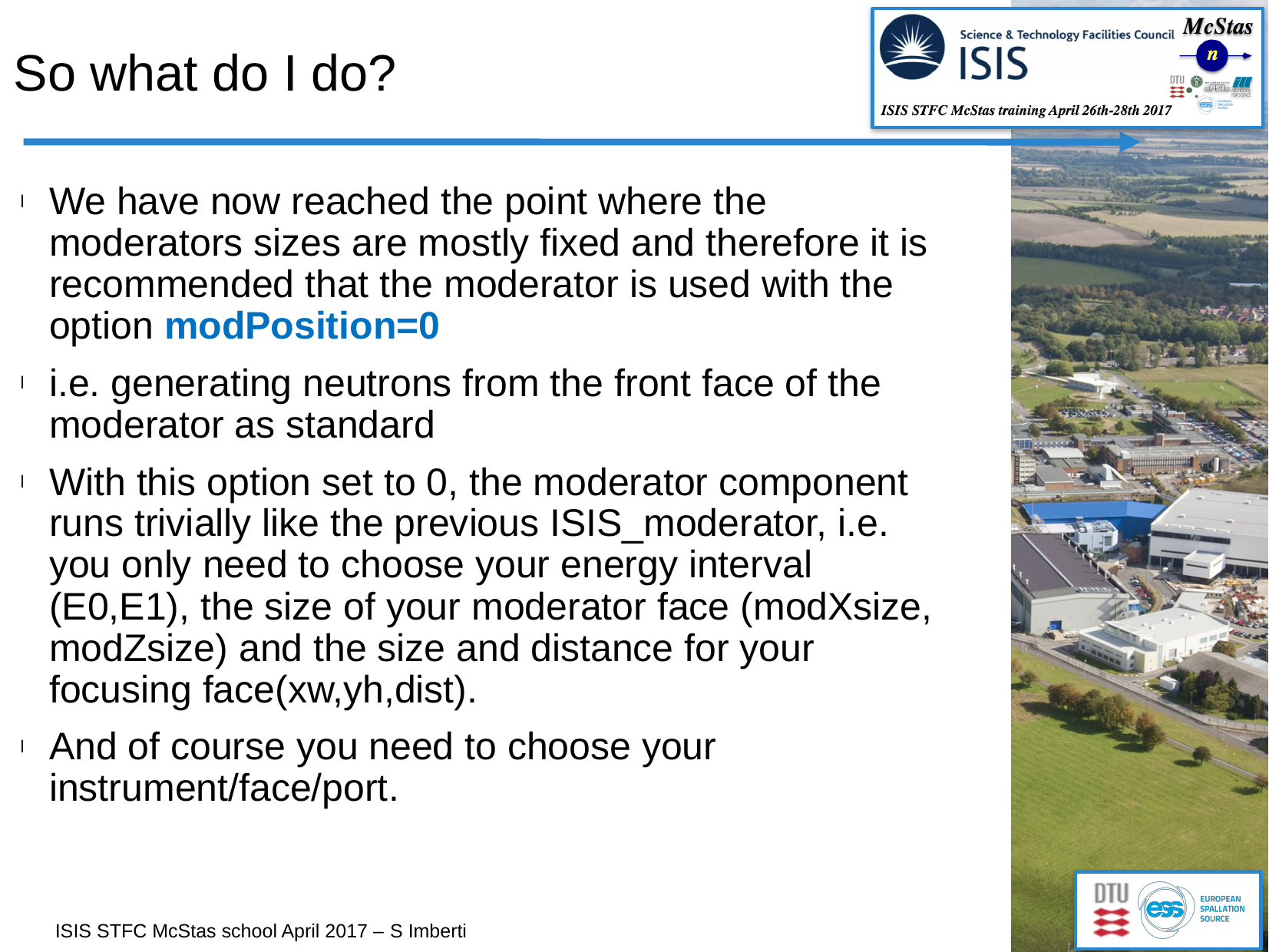

# So what do I do?
We have now reached the point where the moderators sizes are mostly fixed and therefore it is recommended that the moderator is used with the option modPosition=0
i.e. generating neutrons from the front face of the moderator as standard
With this option set to 0, the moderator component runs trivially like the previous ISIS_moderator, i.e. you only need to choose your energy interval (E0,E1), the size of your moderator face (modXsize, modZsize) and the size and distance for your focusing face(xw,yh,dist).
And of course you need to choose your instrument/face/port.